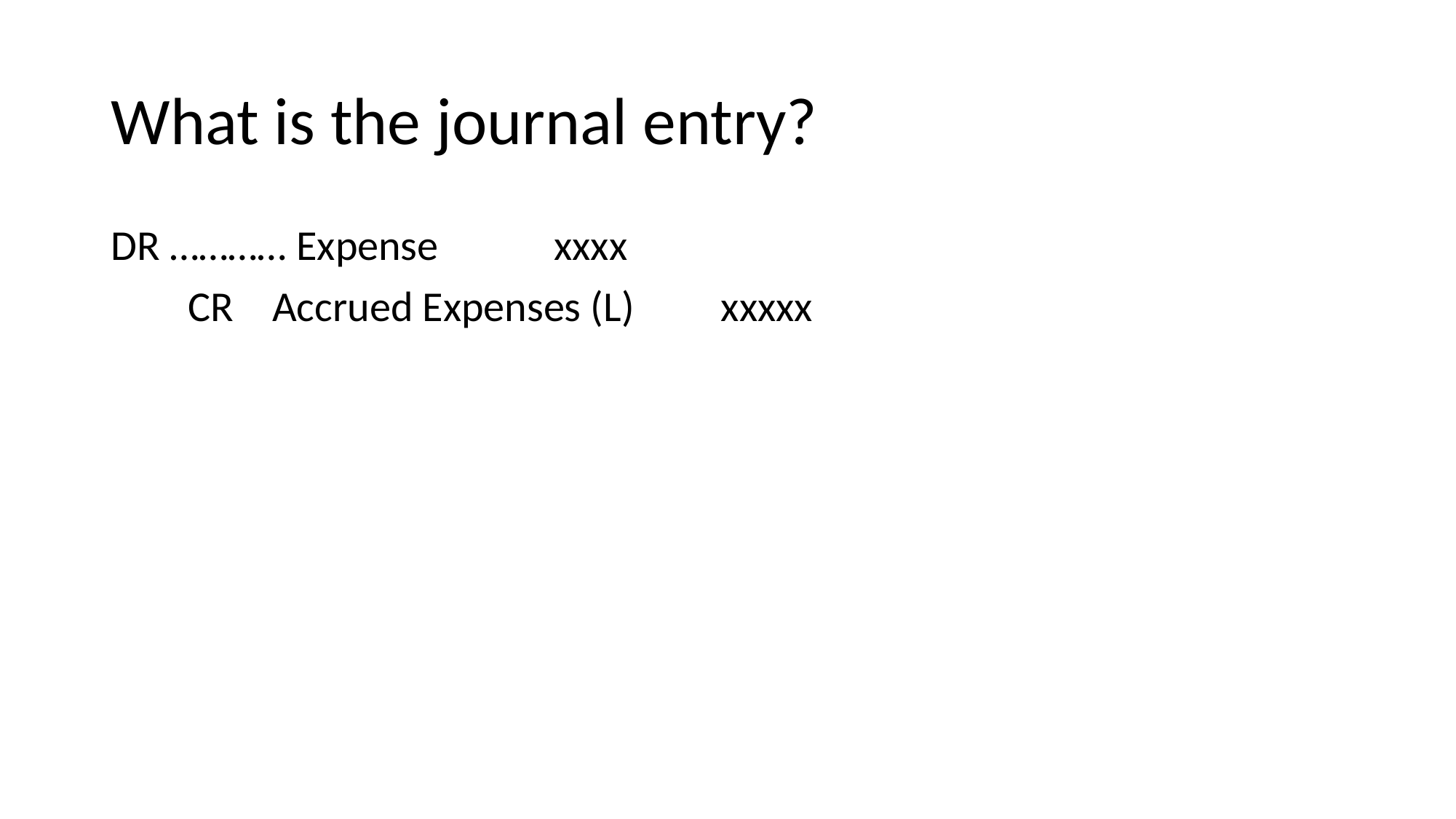

# What is the journal entry?
DR ………… Expense            xxxx
        CR    Accrued Expenses (L)         xxxxx